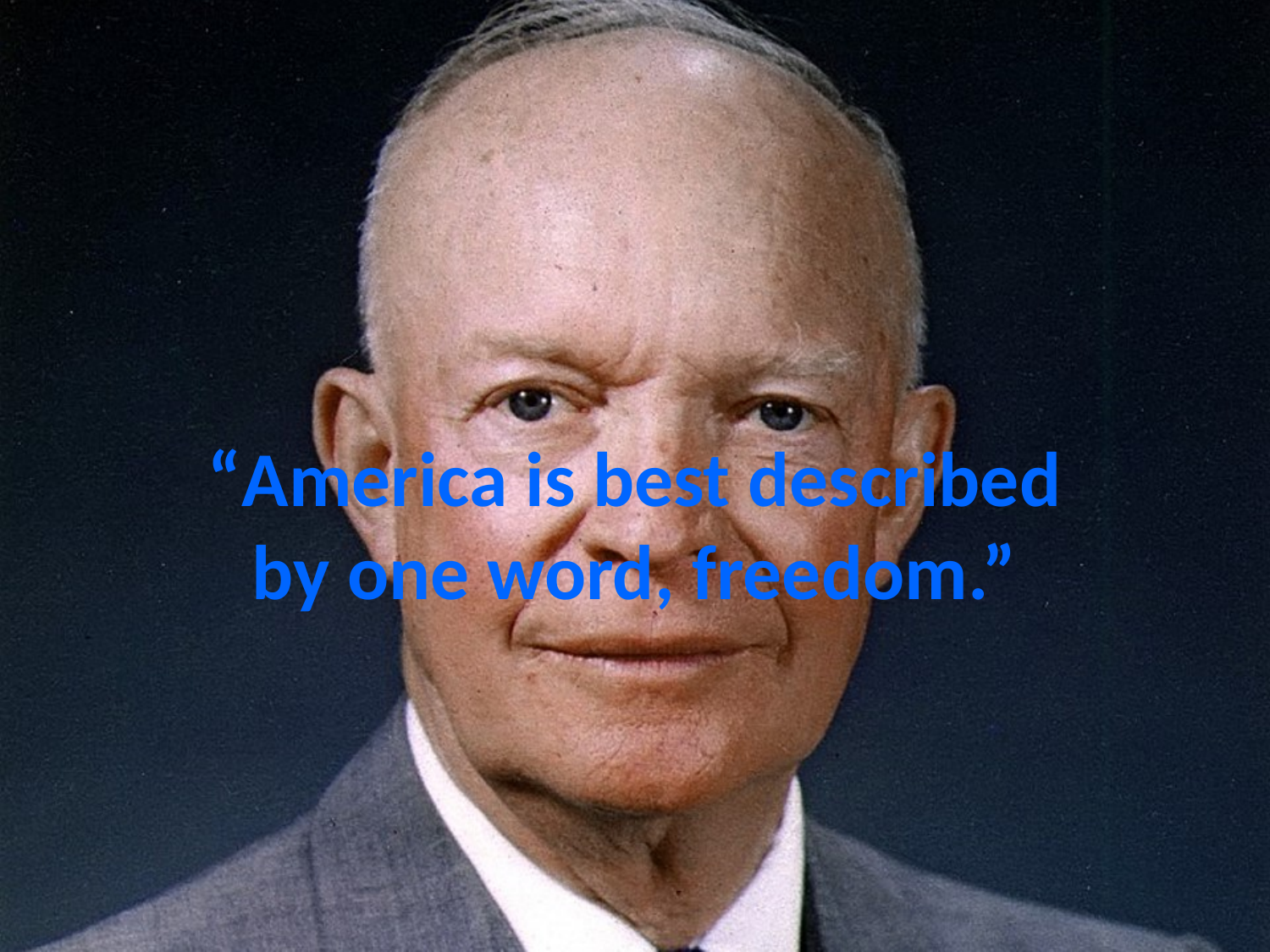

# “America is best described by one word, freedom.”